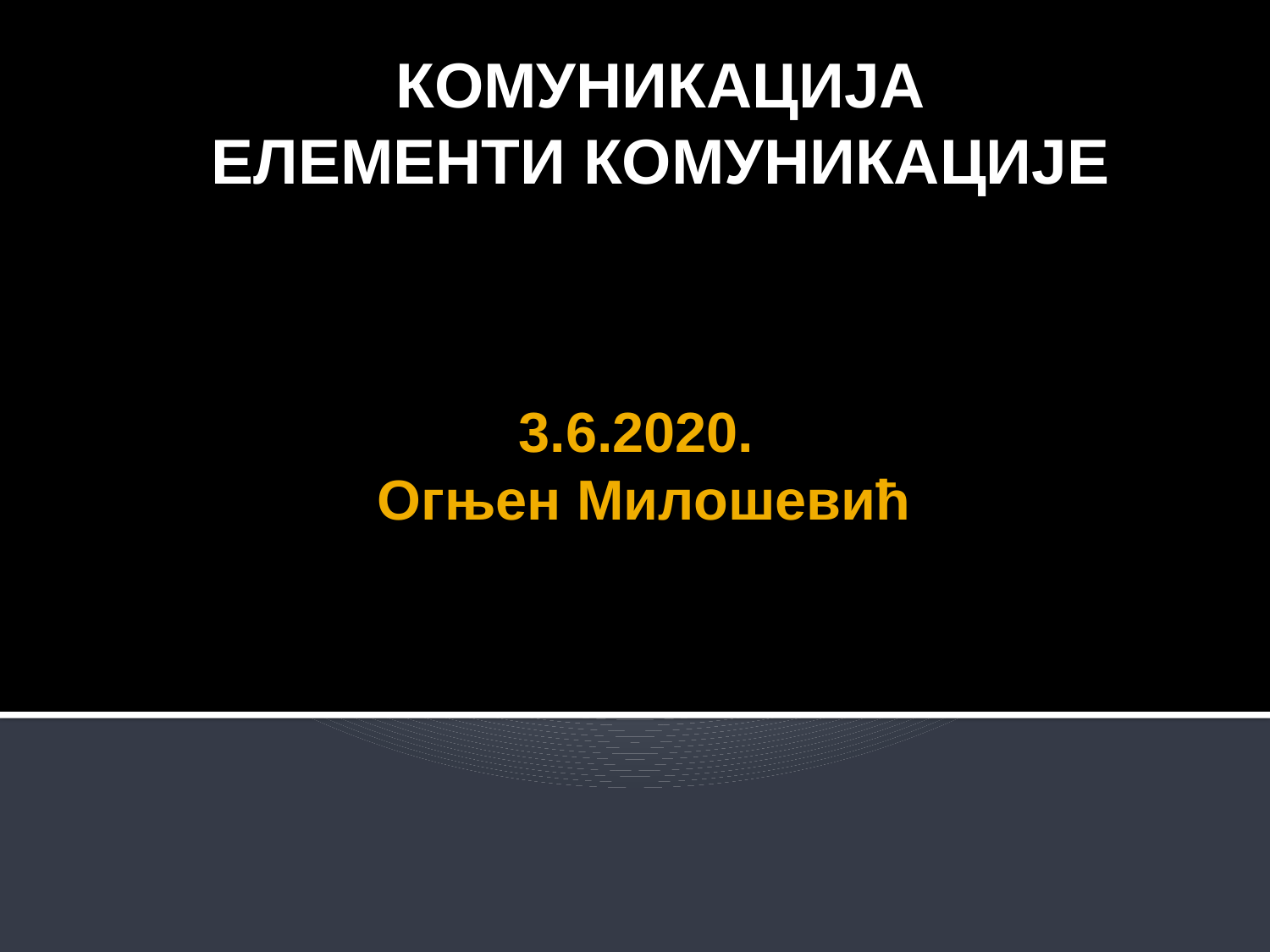

КОМУНИКАЦИЈА
ЕЛЕМЕНТИ КОМУНИКАЦИЈЕ
# 3.6.2020. Огњен Милошевић